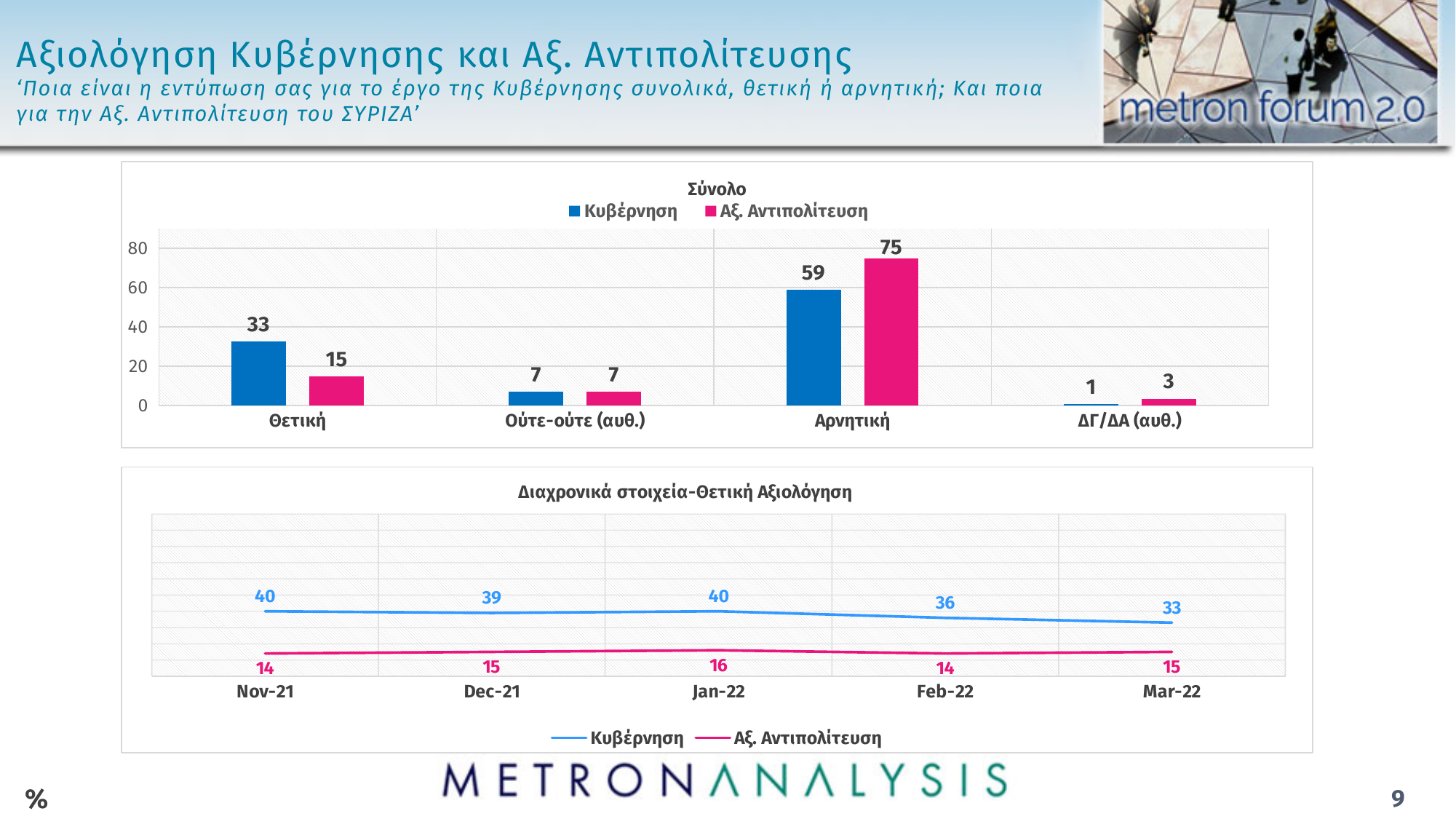

# Αξιολόγηση Κυβέρνησης και Αξ. Αντιπολίτευσης ‘Ποια είναι η εντύπωση σας για το έργο της Κυβέρνησης συνολικά, θετική ή αρνητική; Και ποια για την Αξ. Αντιπολίτευση του ΣΥΡΙΖΑ’

### Chart: Σύνολο

| Category | Κυβέρνηση | Αξ. Αντιπολίτευση |
|---|---|---|
| Θετική | 32.6 | 14.6 |
| Ούτε-ούτε (αυθ.) | 7.0 | 6.9 |
| Αρνητική | 59.0 | 74.9 |
| ΔΓ/ΔΑ (αυθ.) | 0.8 | 3.4 |

### Chart: Διαχρονικά στοιχεία-Θετική Αξιολόγηση

| Category | Κυβέρνηση | Αξ. Αντιπολίτευση |
|---|---|---|
| 44501 | 40.0 | 14.0 |
| 44531 | 39.0 | 15.0 |
| 44562 | 40.0 | 16.0 |
| 44593 | 36.0 | 14.0 |
| 44621 | 33.0 | 15.0 |
%
9